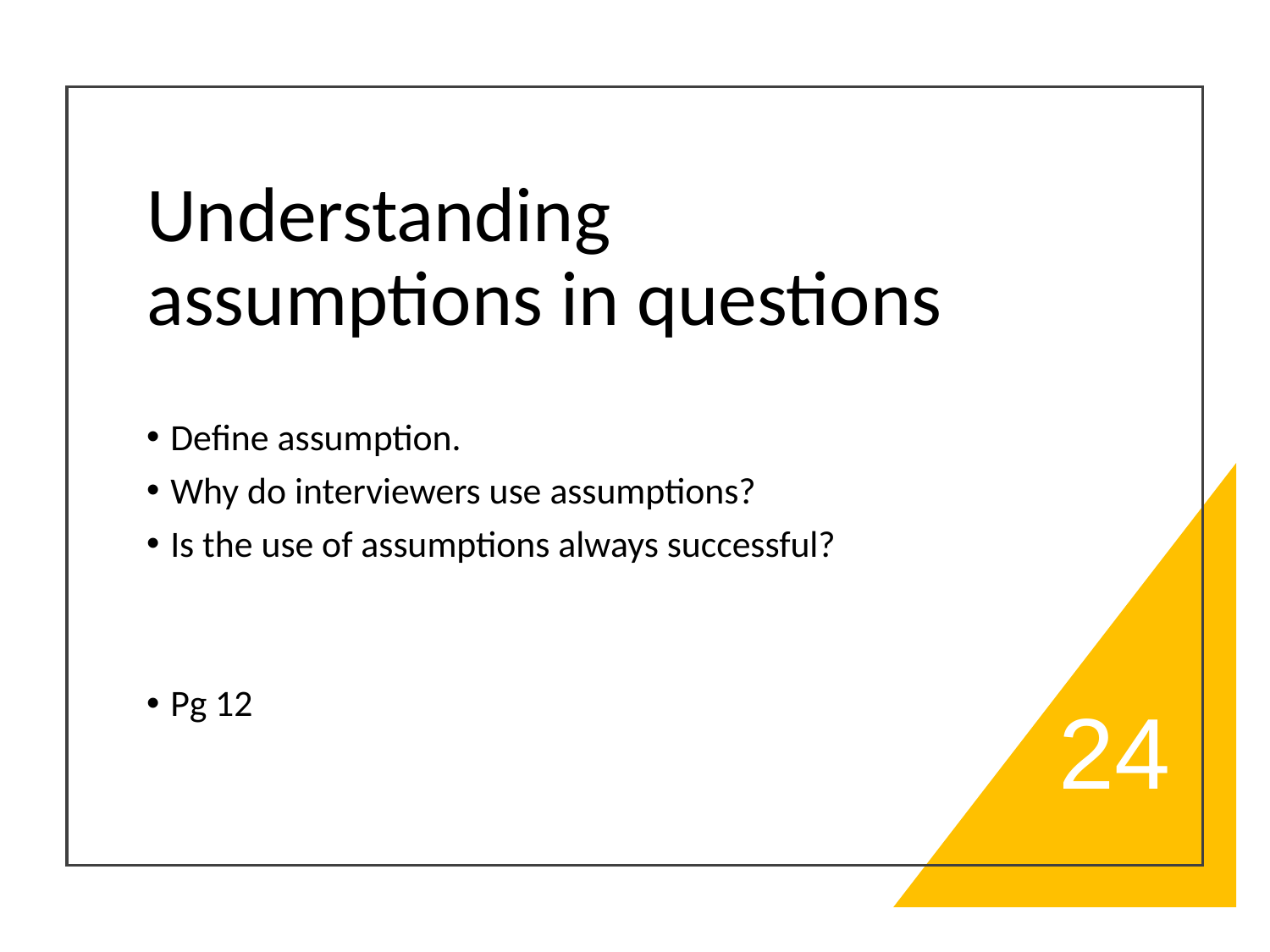

# Understanding assumptions in questions
Define assumption.
Why do interviewers use assumptions?
Is the use of assumptions always successful?

Pg 12

24